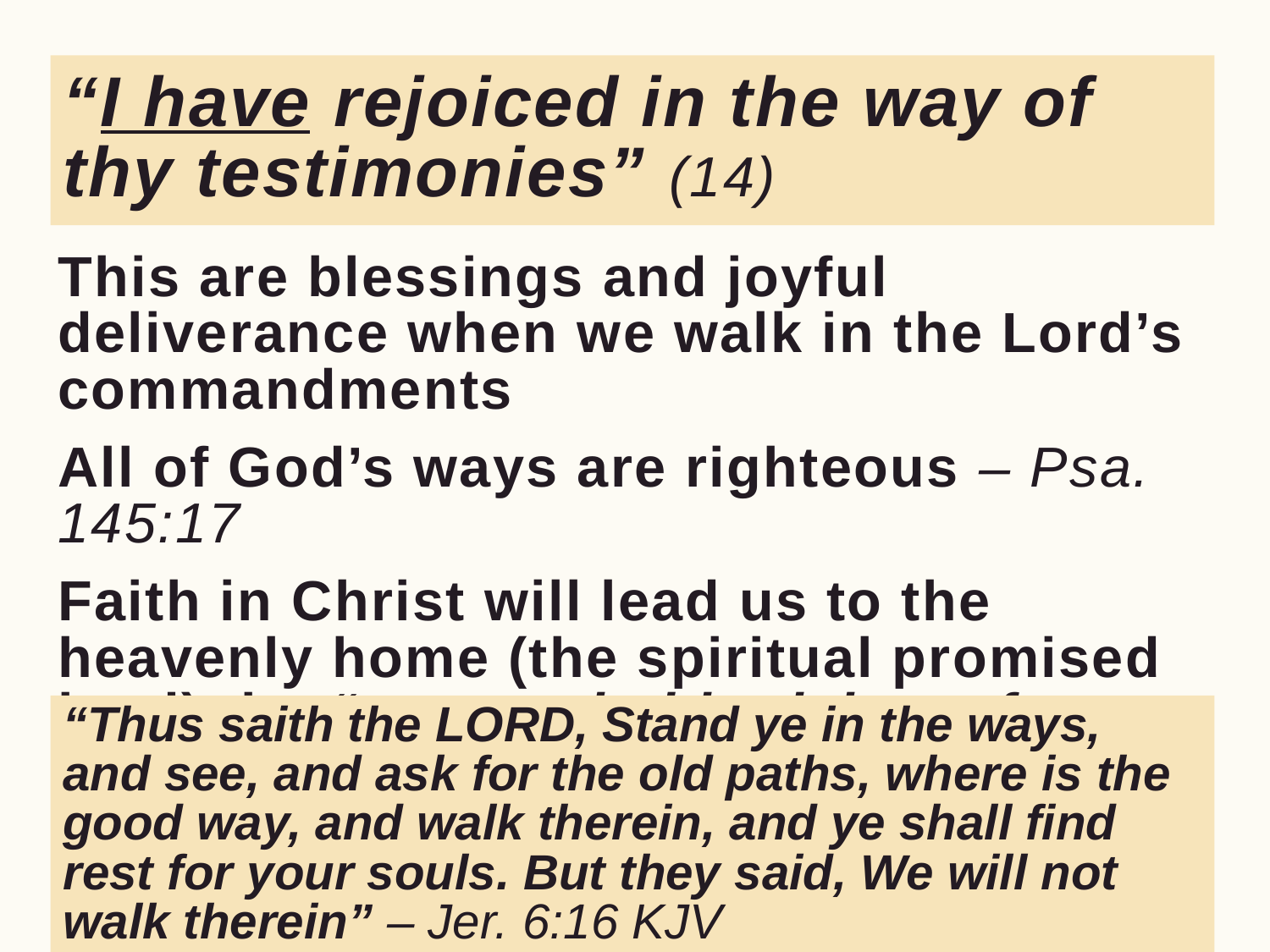

# “I have rejoiced in the way of thy testimonies” (14)
This are blessings and joyful deliverance when we walk in the Lord’s commandments
All of God’s ways are righteous – Psa. 145:17
Faith in Christ will lead us to the heavenly home (the spiritual promised land) the “unsearchable riches of Christ” – Eph. 3:8; 1:3
 Prov. 3:14

“Thus saith the LORD, Stand ye in the ways, and see, and ask for the old paths, where is the good way, and walk therein, and ye shall find rest for your souls. But they said, We will not walk therein” – Jer. 6:16 KJV
8